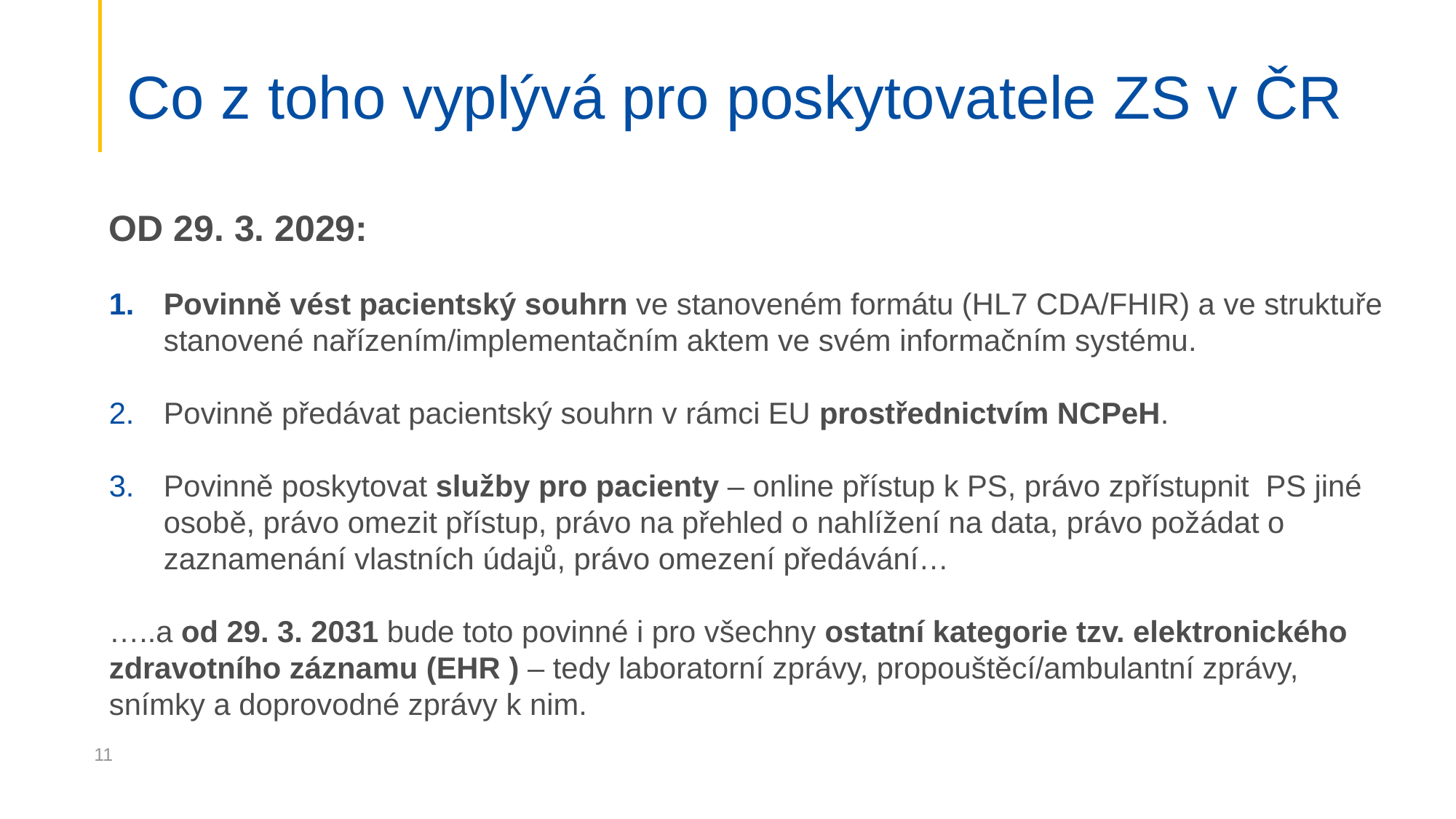

# Co z toho vyplývá pro poskytovatele ZS v ČR
OD 29. 3. 2029:

Povinně vést pacientský souhrn ve stanoveném formátu (HL7 CDA/FHIR) a ve struktuře stanovené nařízením/implementačním aktem ve svém informačním systému.

Povinně předávat pacientský souhrn v rámci EU prostřednictvím NCPeH.

Povinně poskytovat služby pro pacienty – online přístup k PS, právo zpřístupnit  PS jiné osobě, právo omezit přístup, právo na přehled o nahlížení na data, právo požádat o zaznamenání vlastních údajů, právo omezení předávání…

…..a od 29. 3. 2031 bude toto povinné i pro všechny ostatní kategorie tzv. elektronického zdravotního záznamu (EHR ) – tedy laboratorní zprávy, propouštěcí/ambulantní zprávy, snímky a doprovodné zprávy k nim.

11